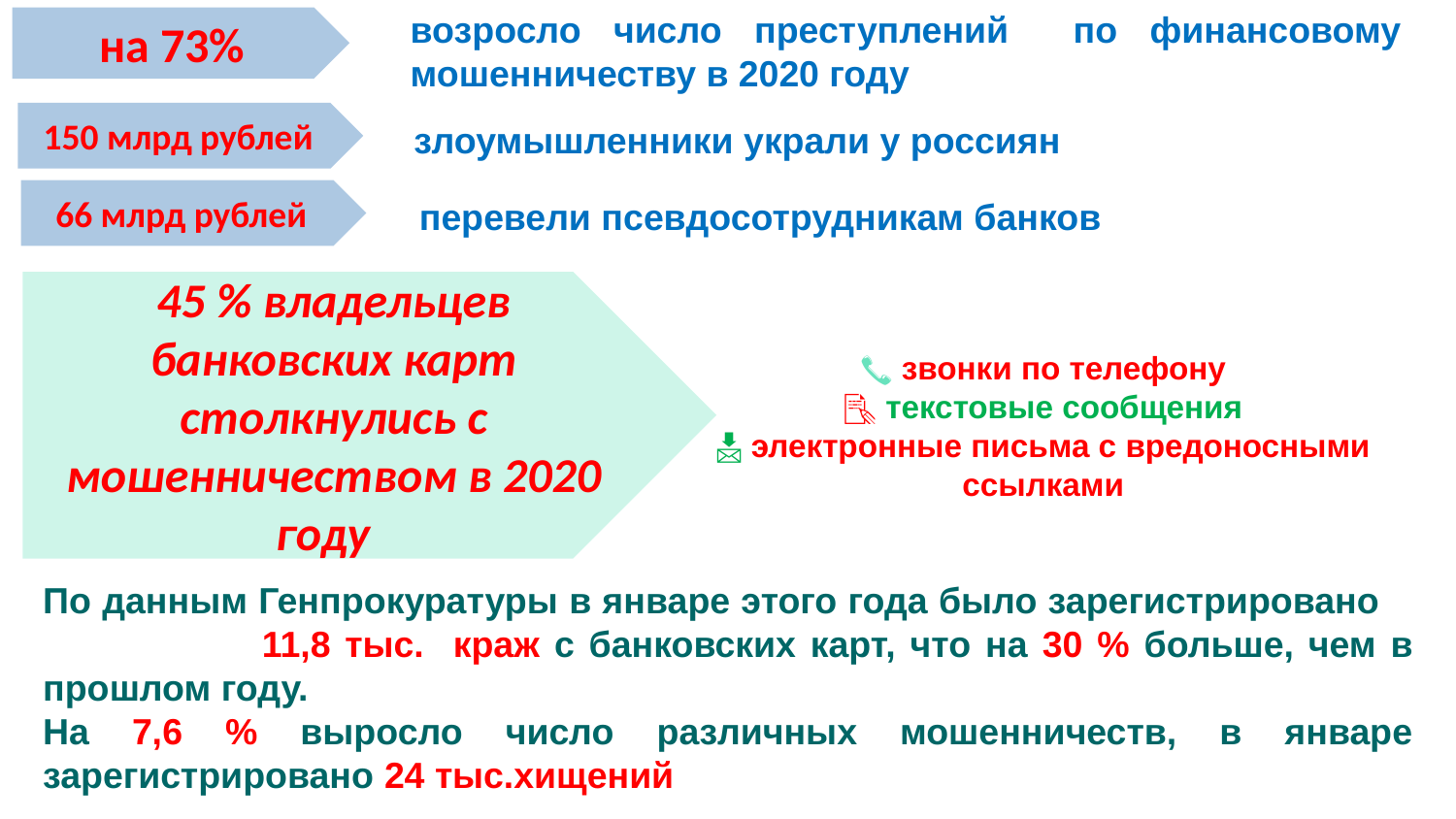

возросло число преступлений  по финансовому мошенничеству в 2020 году
на 73%
150 млрд рублей
злоумышленники украли у россиян
66 млрд рублей
перевели псевдосотрудникам банков
45 % владельцев банковских карт столкнулись с мошенничеством в 2020 году
📞 звонки по телефону
📝 текстовые сообщения
📩 электронные письма с вредоносными ссылками
По данным Генпрокуратуры в январе этого года было зарегистрировано                   11,8 тыс.  краж с банковских карт, что на 30 % больше, чем в прошлом году.
На 7,6 % выросло число различных мошенничеств, в январе зарегистрировано 24 тыс.хищений